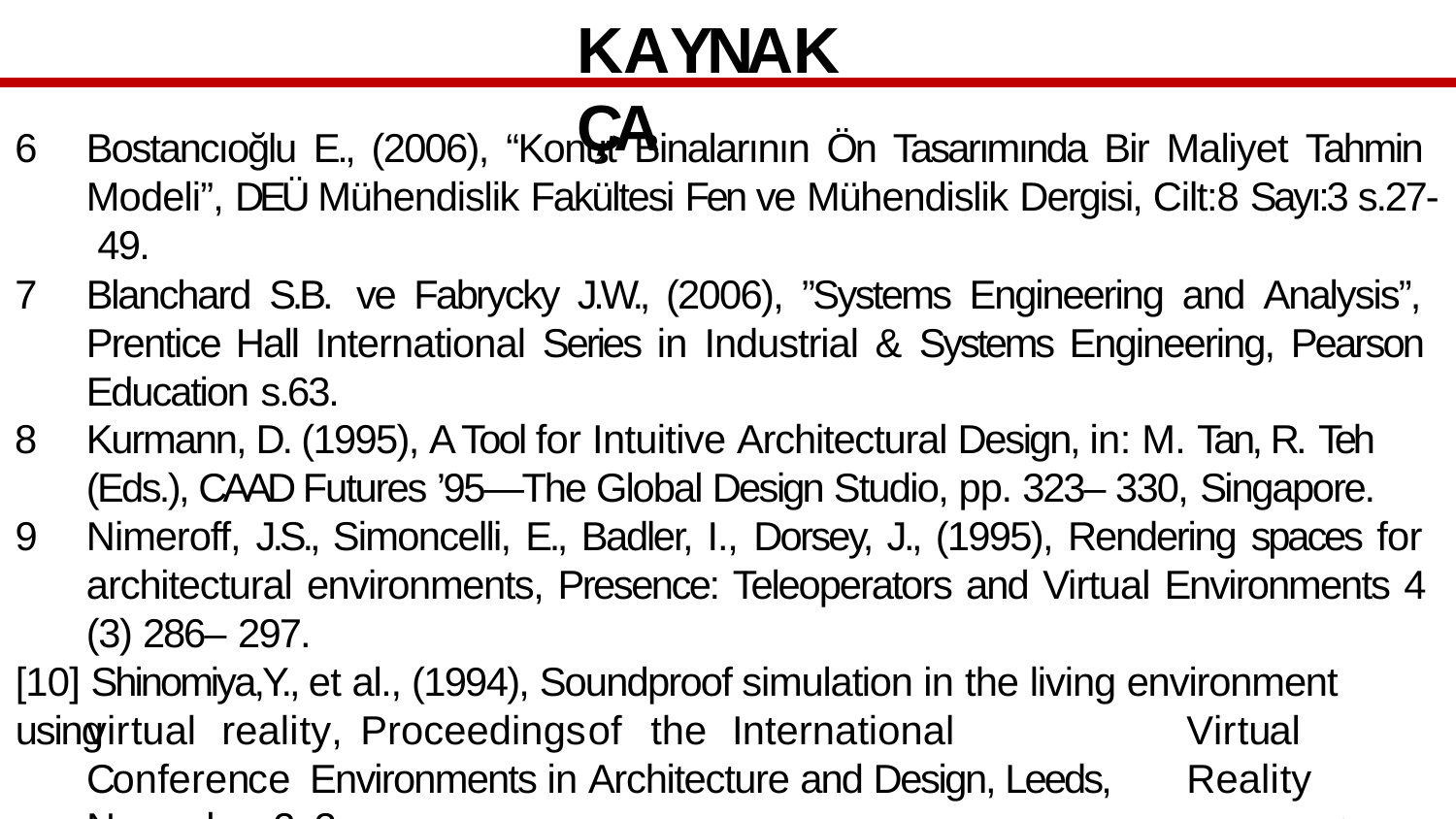

# KAYNAKÇA
Bostancıoğlu E., (2006), “Konut Binalarının Ön Tasarımında Bir Maliyet Tahmin  Modeli”, DEÜ Mühendislik Fakültesi Fen ve Mühendislik Dergisi, Cilt:8 Sayı:3 s.27-  49.
Blanchard S.B. ve Fabrycky J.W., (2006), ”Systems Engineering and Analysis”,  Prentice Hall International Series in Industrial & Systems Engineering, Pearson  Education s.63.
Kurmann, D. (1995), A Tool for Intuitive Architectural Design, in: M. Tan, R. Teh
(Eds.), CAAD Futures ’95—The Global Design Studio, pp. 323– 330, Singapore.
Nimeroff, J.S., Simoncelli, E., Badler, I., Dorsey, J., (1995), Rendering spaces for  architectural environments, Presence: Teleoperators and Virtual Environments 4  (3) 286– 297.
[10] Shinomiya,Y., et al., (1994), Soundproof simulation in the living environment using
Virtual	Reality
122/77
virtual	reality,	Proceedings	of	the	International	Conference  Environments in Architecture and Design, Leeds, November 2–3.